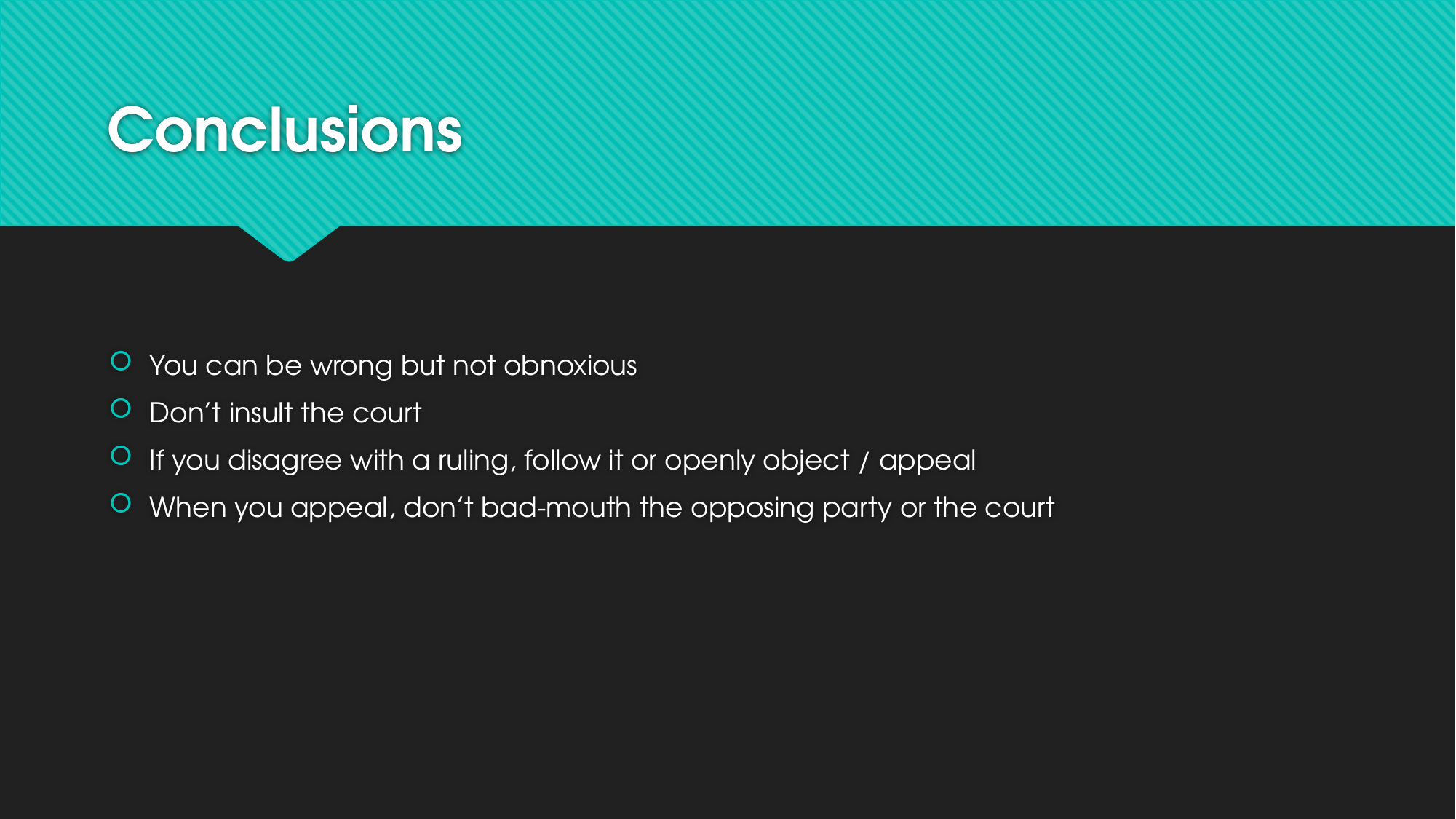

# Conclusions
You can be wrong but not obnoxious
Don’t insult the court
If you disagree with a ruling, follow it or openly object / appeal
When you appeal, don’t bad-mouth the opposing party or the court